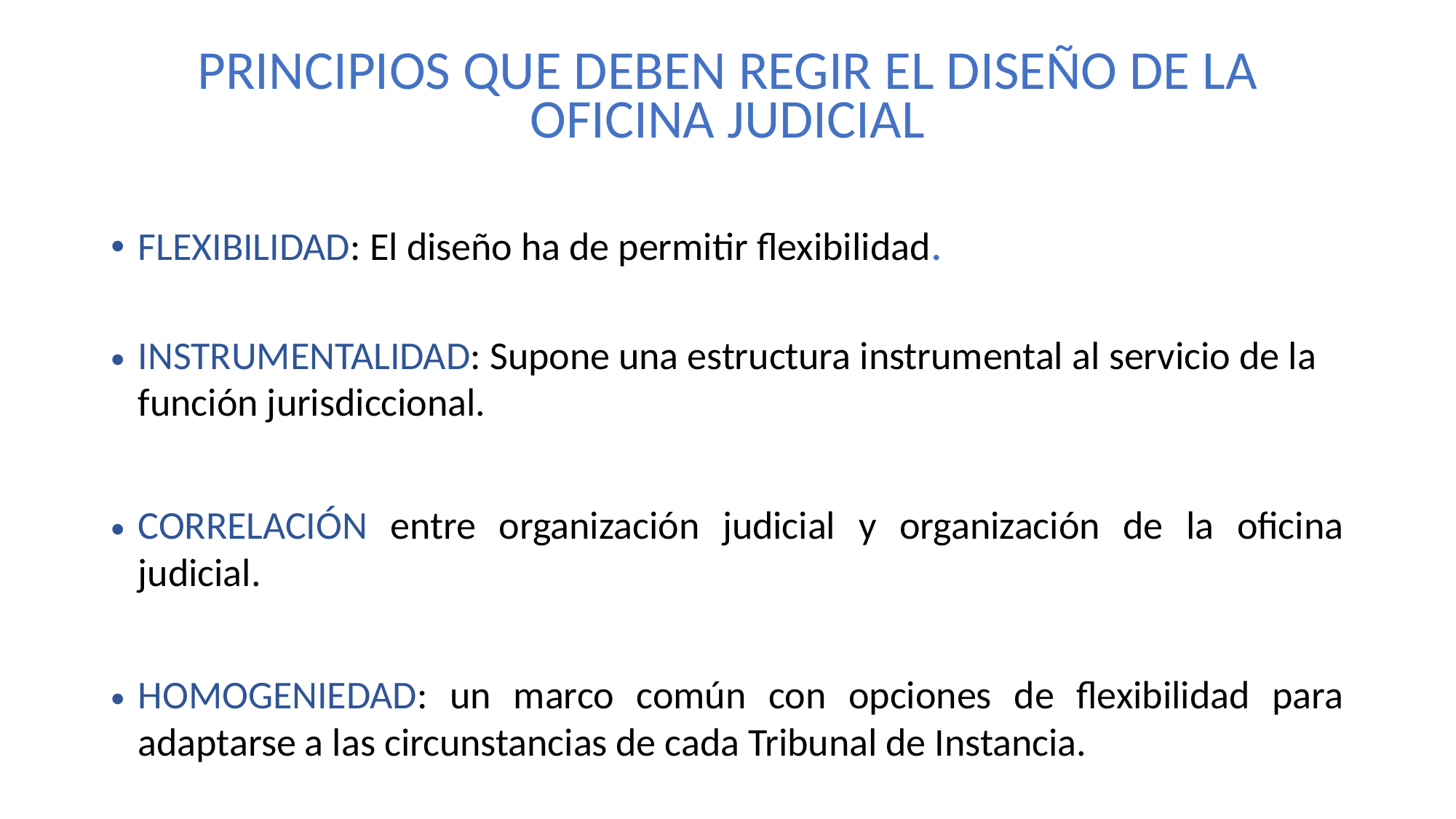

# PRINCIPIOS QUE DEBEN REGIR EL DISEÑO DE LA OFICINA JUDICIAL

FLEXIBILIDAD: El diseño ha de permitir flexibilidad.

INSTRUMENTALIDAD: Supone una estructura instrumental al servicio de la función jurisdiccional.

Correlación entre organización judicial y organización de la oficina judicial.

HOMOGENIEDAD: un marco común con opciones de flexibilidad para adaptarse a las circunstancias de cada Tribunal de Instancia.